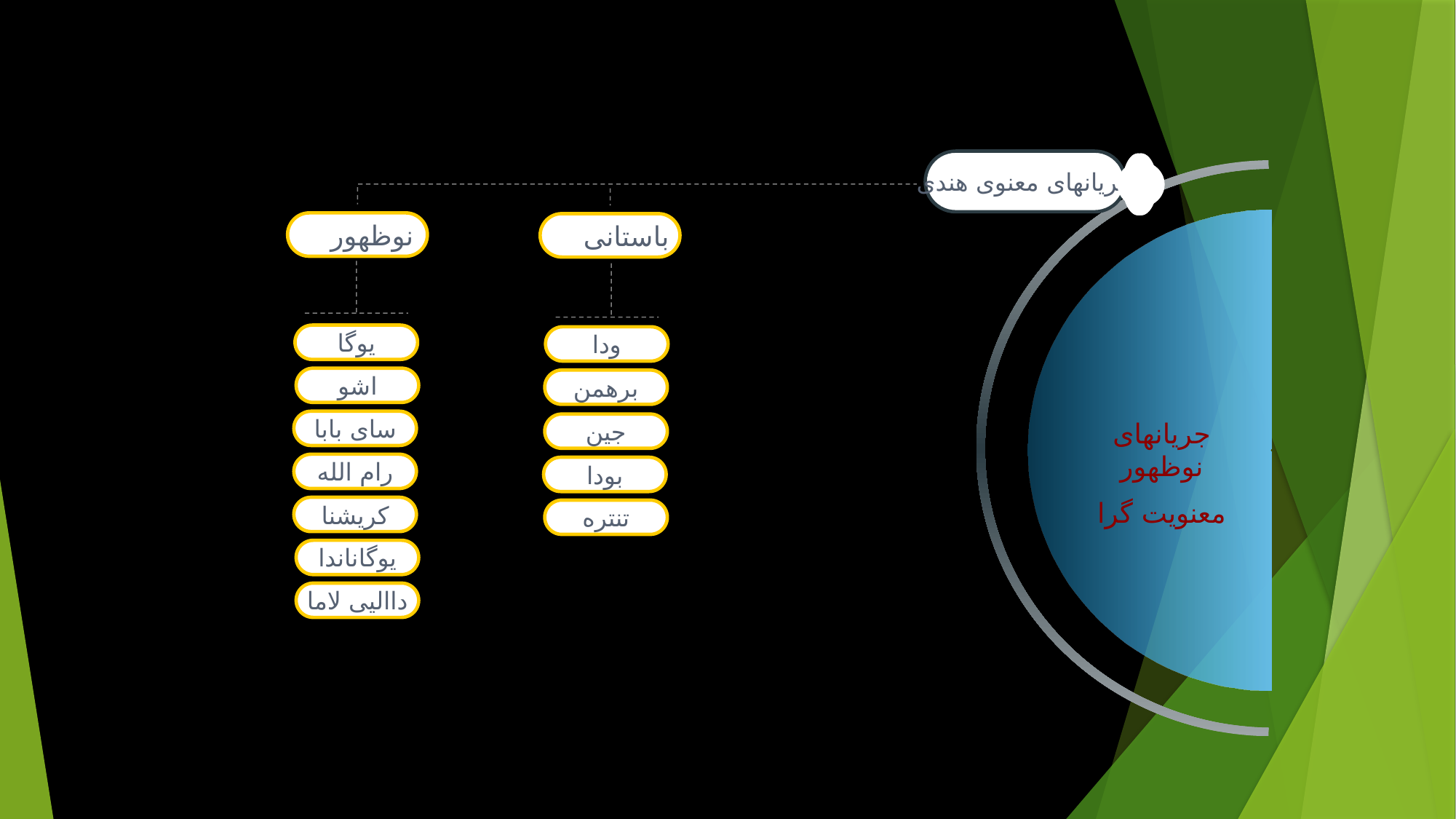

جریانهای معنوی هندی

نوظهور
باستانی

یوگا
ودا
اشو
برهمن
جریانهای نوظهور
معنویت گرا
سای بابا
جین
رام الله
بودا
کریشنا
تنتره
یوگاناندا
داالیی لاما